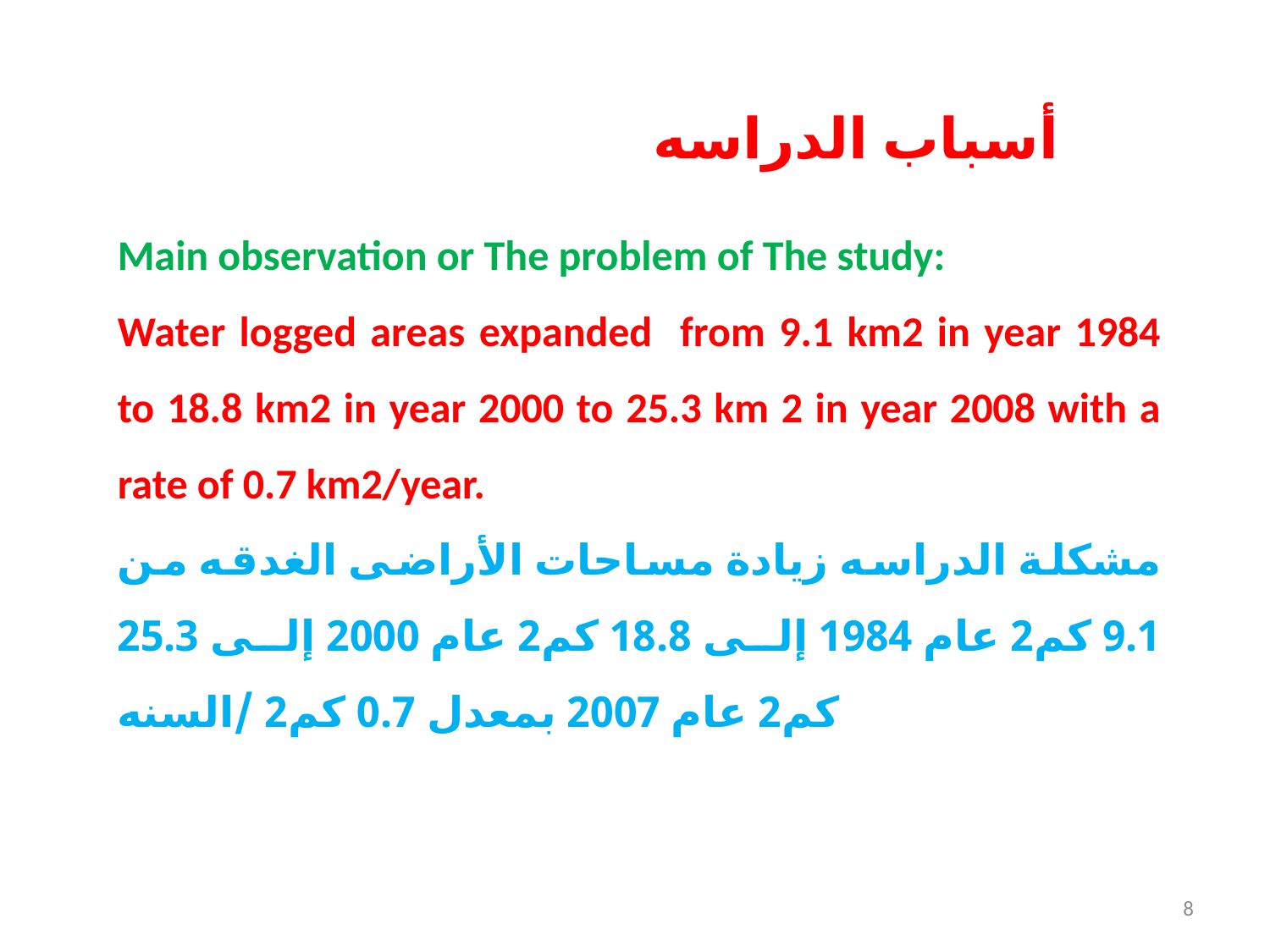

أسباب الدراسه
Main observation or The problem of The study:
Water logged areas expanded  from 9.1 km2 in year 1984 to 18.8 km2 in year 2000 to 25.3 km 2 in year 2008 with a rate of 0.7 km2/year.
مشكلة الدراسه زيادة مساحات الأراضى الغدقه من 9.1 كم2 عام 1984 إلى 18.8 كم2 عام 2000 إلى 25.3 كم2 عام 2007 بمعدل 0.7 كم2 /السنه
8